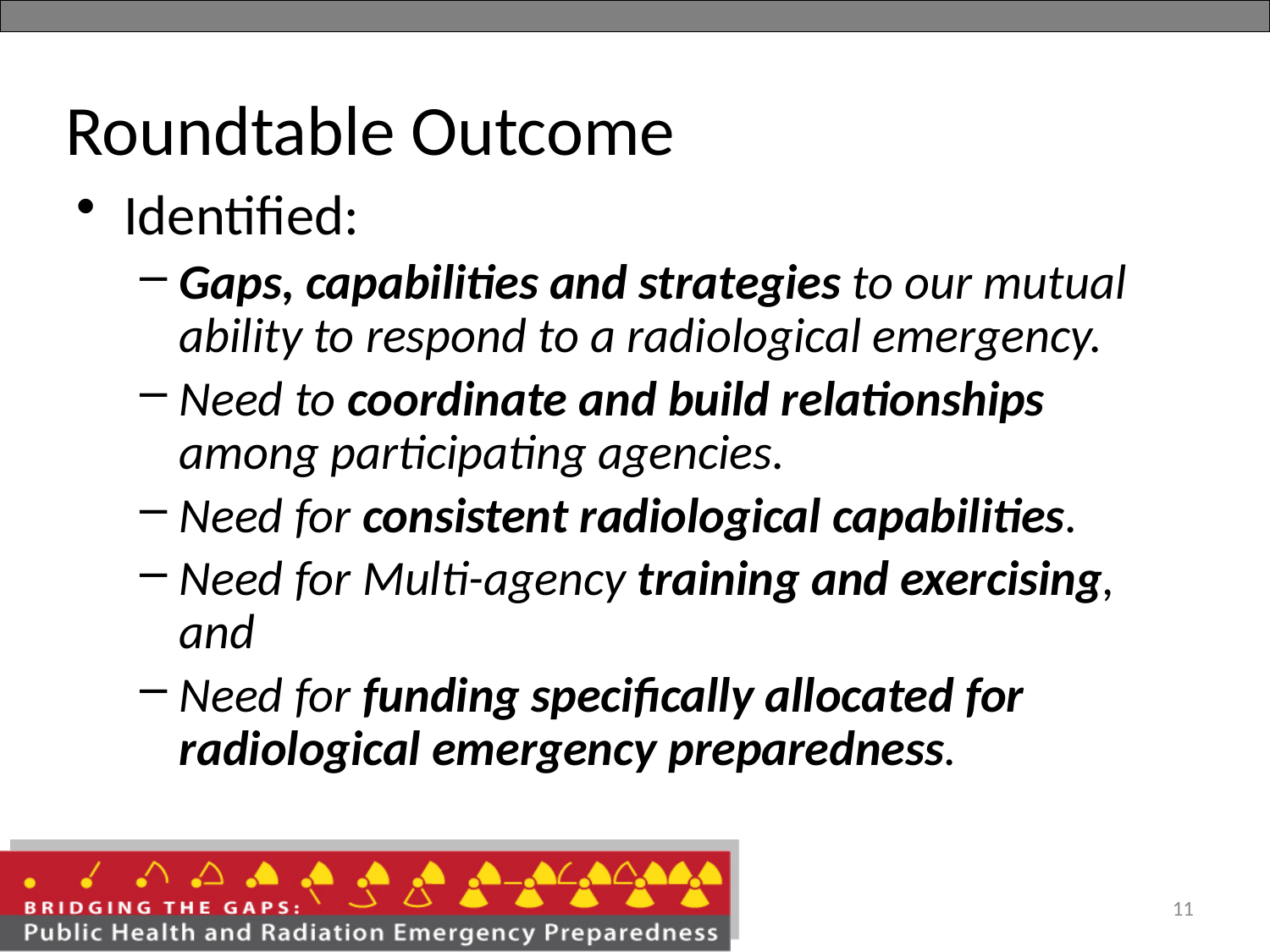

Roundtable Outcome
Identified:
Gaps, capabilities and strategies to our mutual ability to respond to a radiological emergency.
Need to coordinate and build relationships among participating agencies.
Need for consistent radiological capabilities.
Need for Multi-agency training and exercising, and
Need for funding specifically allocated for radiological emergency preparedness.
11